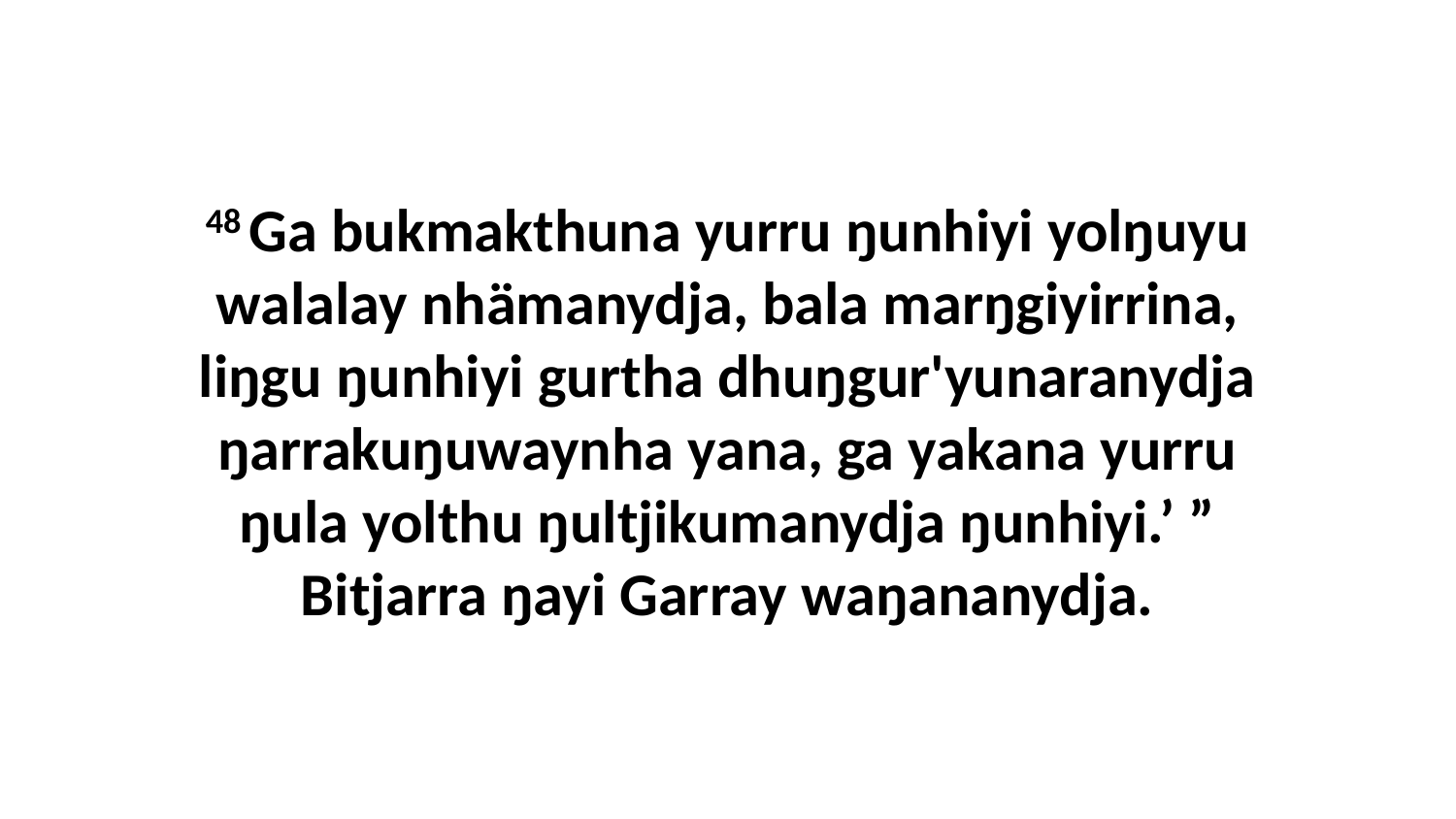

48 Ga bukmakthuna yurru ŋunhiyi yolŋuyu walalay nhämanydja, bala marŋgiyirrina, liŋgu ŋunhiyi gurtha dhuŋgur'yunaranydja ŋarrakuŋuwaynha yana, ga yakana yurru ŋula yolthu ŋultjikumanydja ŋunhiyi.’ ” Bitjarra ŋayi Garray waŋananydja.